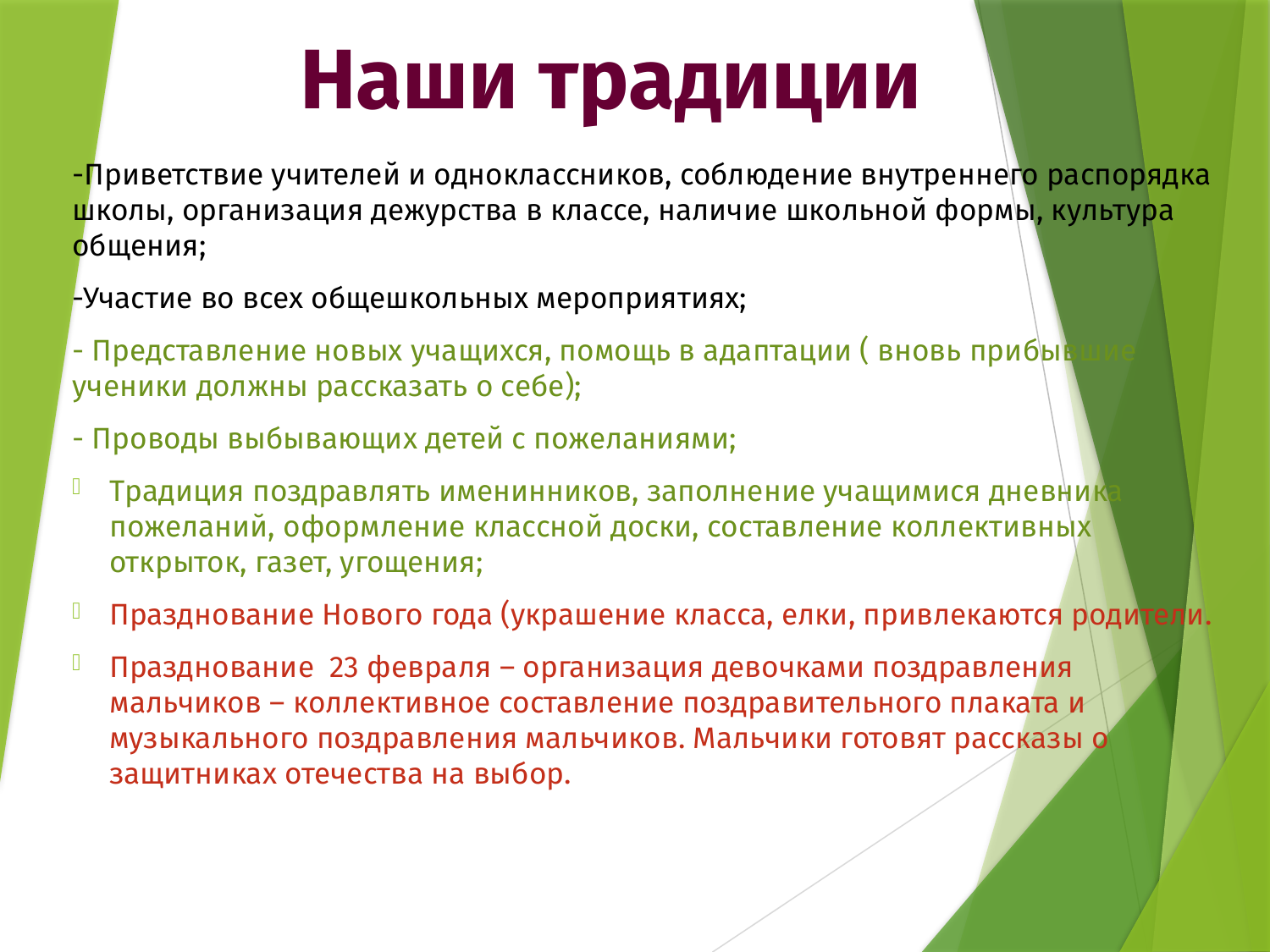

# Наши традиции
-Приветствие учителей и одноклассников, соблюдение внутреннего распорядка школы, организация дежурства в классе, наличие школьной формы, культура общения;
-Участие во всех общешкольных мероприятиях;
- Представление новых учащихся, помощь в адаптации ( вновь прибывшие ученики должны рассказать о себе);
- Проводы выбывающих детей с пожеланиями;
Традиция поздравлять именинников, заполнение учащимися дневника пожеланий, оформление классной доски, составление коллективных открыток, газет, угощения;
Празднование Нового года (украшение класса, елки, привлекаются родители.
Празднование  23 февраля – организация девочками поздравления мальчиков – коллективное составление поздравительного плаката и музыкального поздравления мальчиков. Мальчики готовят рассказы о защитниках отечества на выбор.